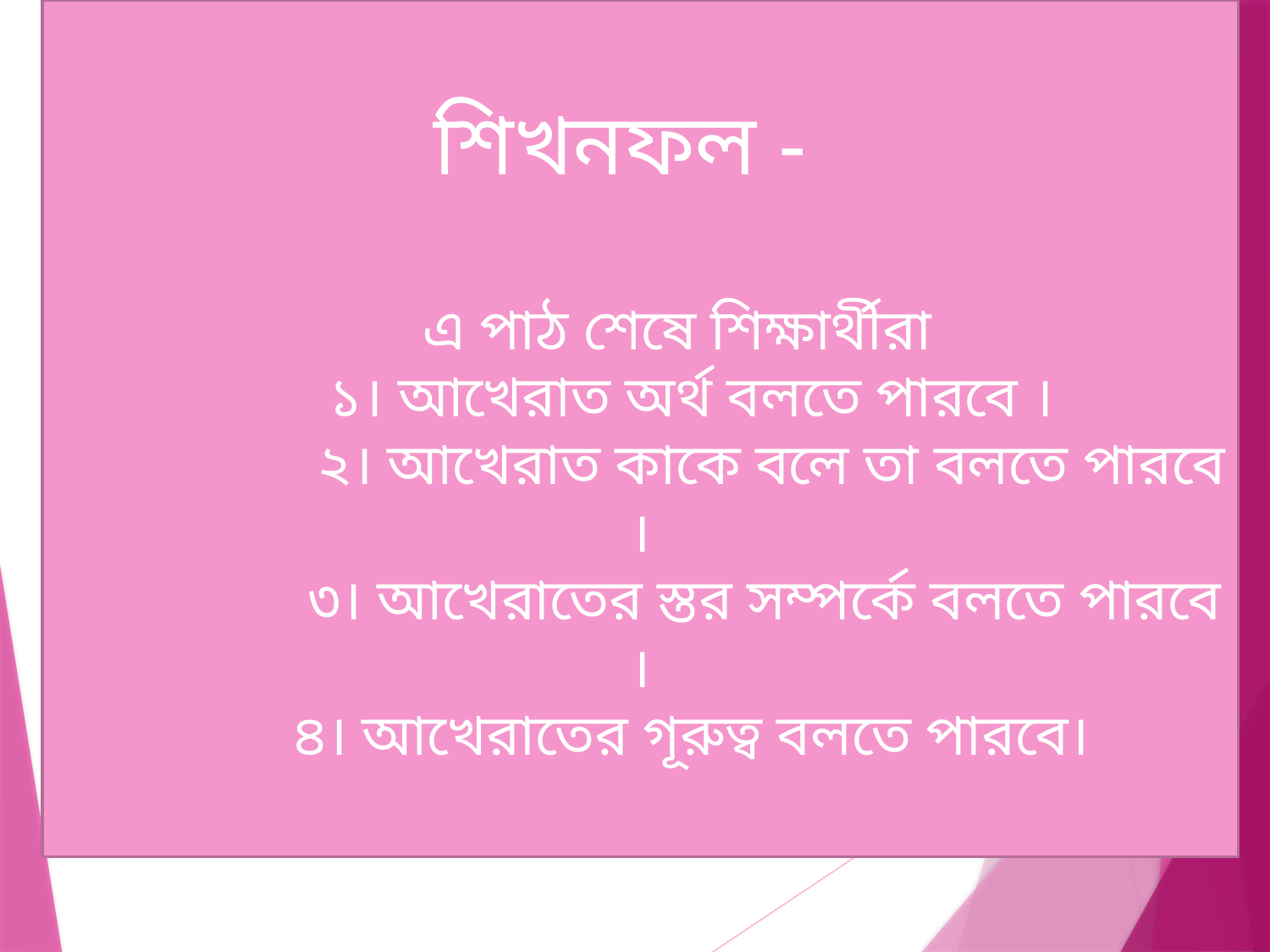

শিখনফল -

        এ পাঠ শেষে শিক্ষার্থীরা
       ১। আখেরাত অর্থ বলতে পারবে ।
                  ২। আখেরাত কাকে বলে তা বলতে পারবে ।
                 ৩। আখেরাতের স্তর সম্পর্কে বলতে পারবে ।
        ৪। আখেরাতের গূরুত্ব বলতে পারবে।